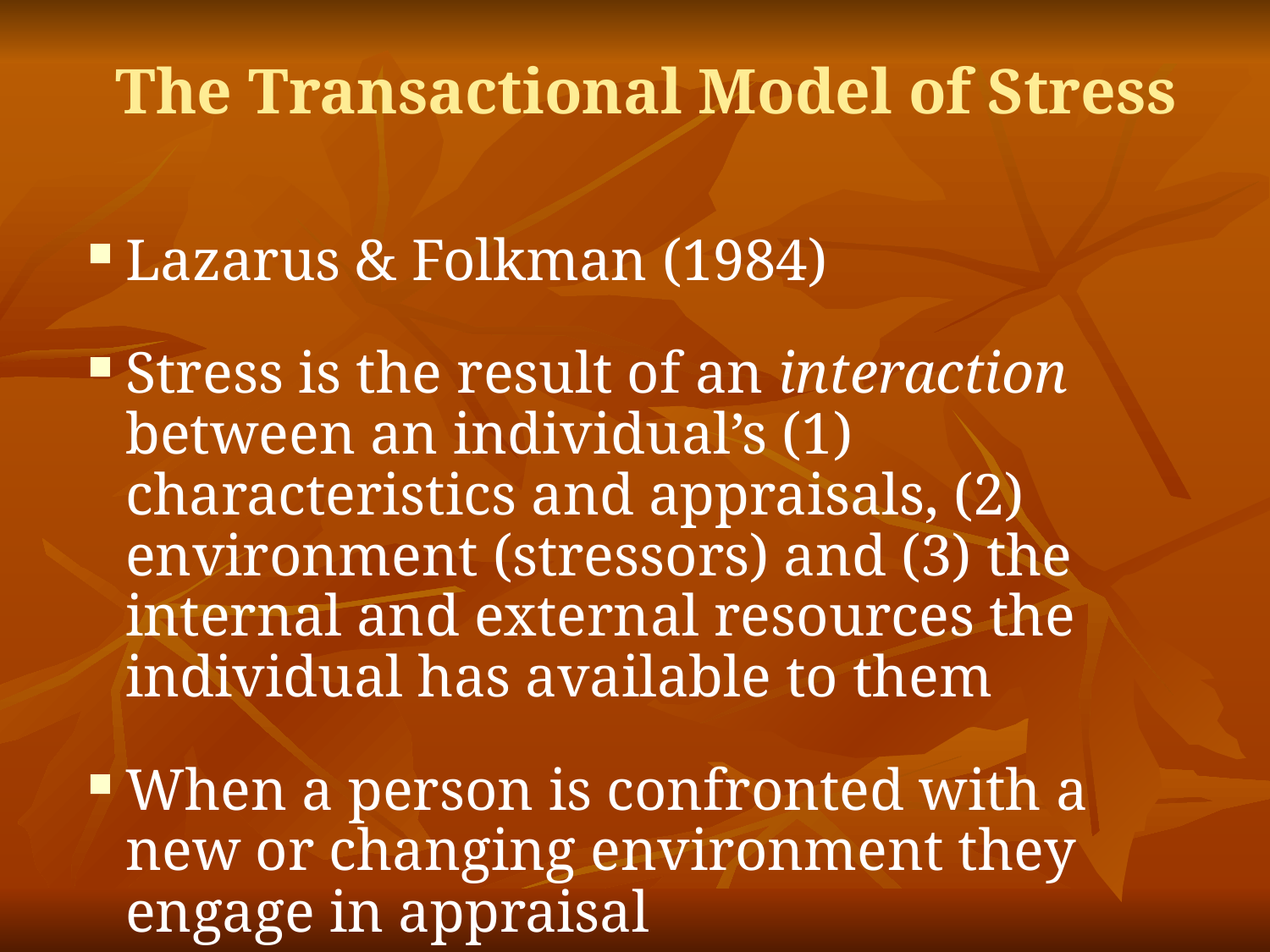

The Transactional Model of Stress

Lazarus & Folkman (1984)

Stress is the result of an interaction between an individual’s (1) characteristics and appraisals, (2) environment (stressors) and (3) the internal and external resources the individual has available to them

When a person is confronted with a new or changing environment they engage in appraisal